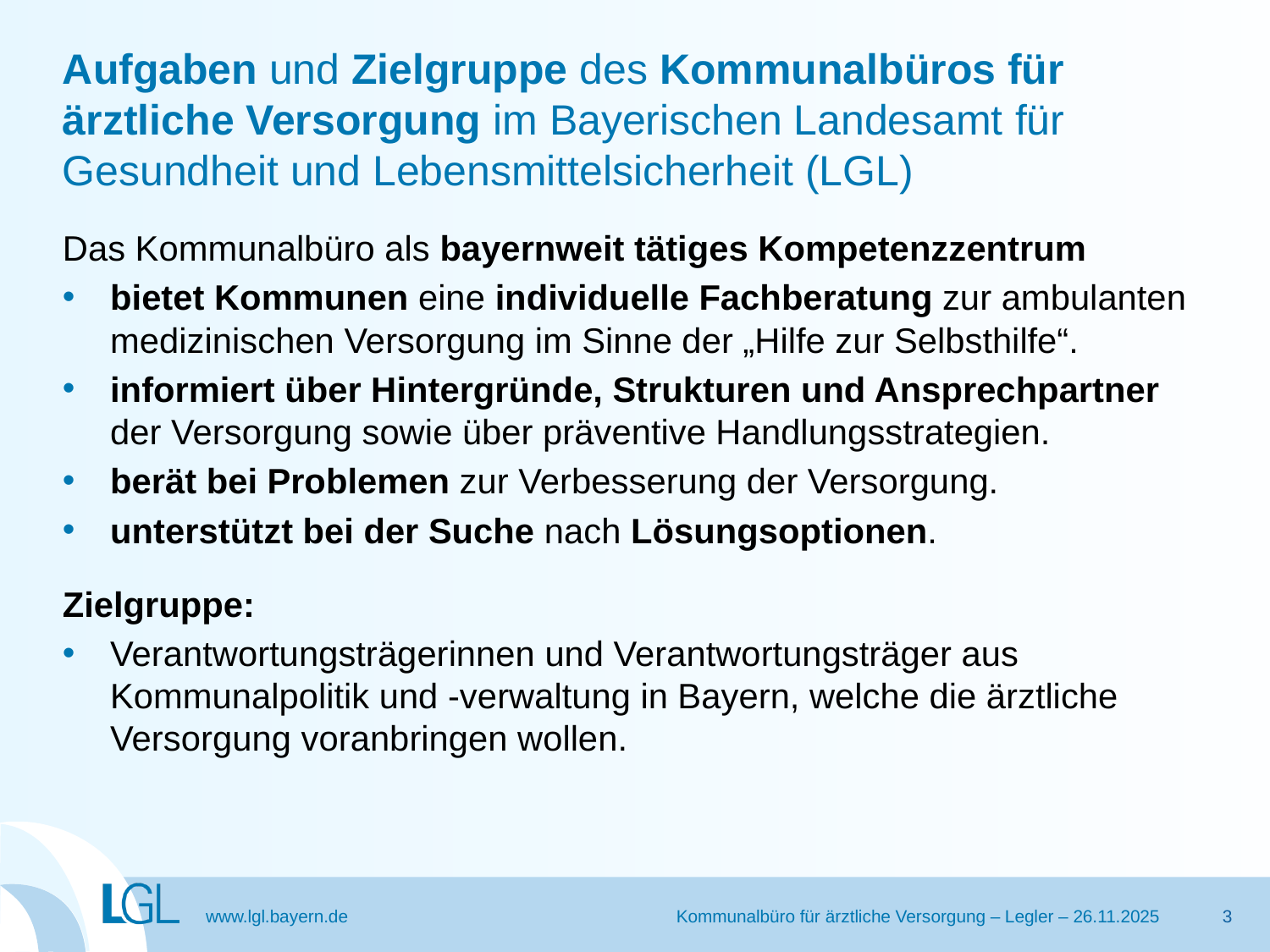

# Aufgaben und Zielgruppe des Kommunalbüros für ärztliche Versorgung im Bayerischen Landesamt für Gesundheit und Lebensmittelsicherheit (LGL)
Das Kommunalbüro als bayernweit tätiges Kompetenzzentrum
bietet Kommunen eine individuelle Fachberatung zur ambulanten medizinischen Versorgung im Sinne der „Hilfe zur Selbsthilfe“.
informiert über Hintergründe, Strukturen und Ansprechpartner der Versorgung sowie über präventive Handlungsstrategien.
berät bei Problemen zur Verbesserung der Versorgung.
unterstützt bei der Suche nach Lösungsoptionen.

Zielgruppe:
Verantwortungsträgerinnen und Verantwortungsträger aus Kommunalpolitik und -verwaltung in Bayern, welche die ärztliche Versorgung voranbringen wollen.
Kommunalbüro für ärztliche Versorgung – Legler – 26.11.2025
3